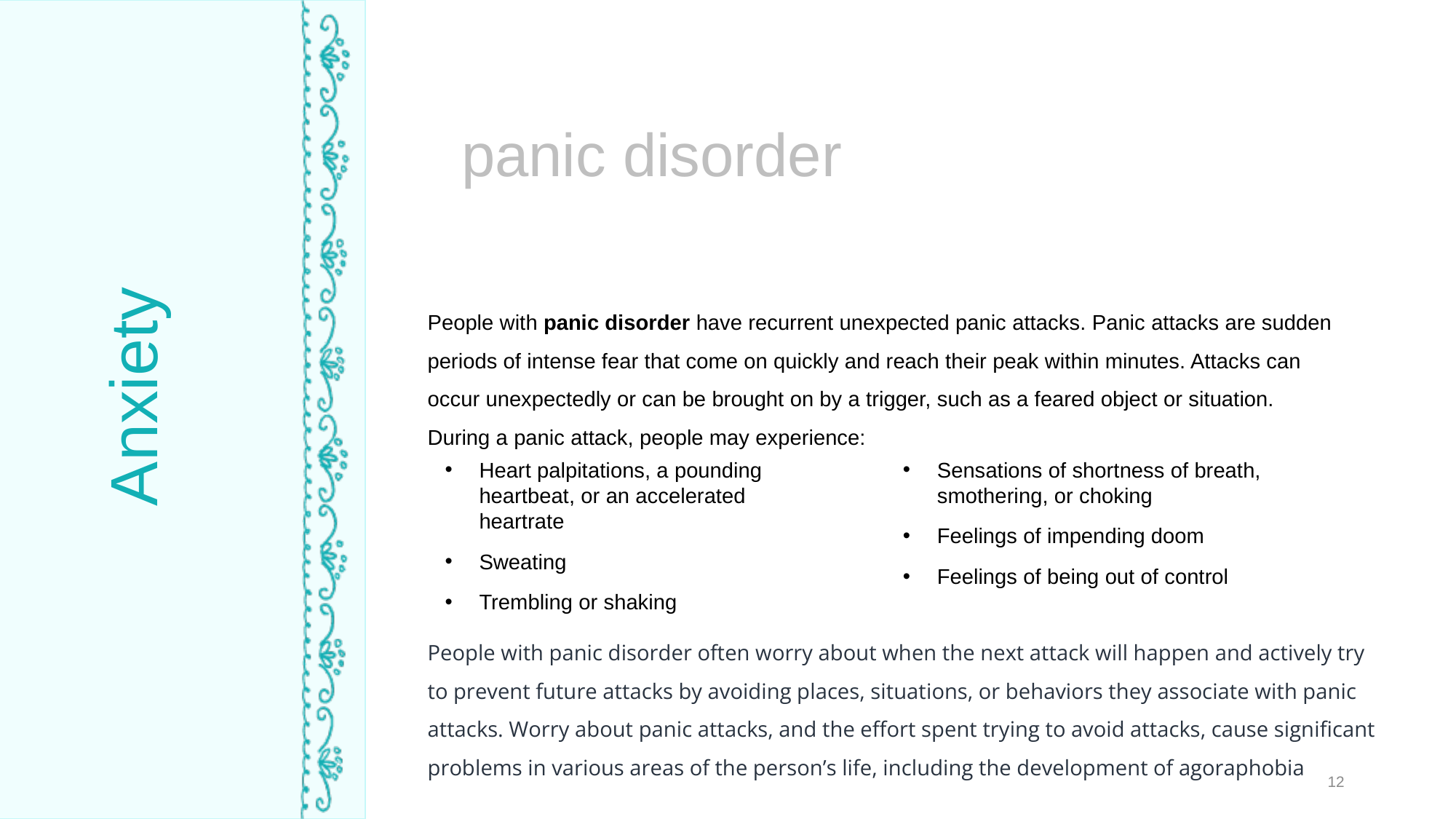

panic disorder
People with panic disorder have recurrent unexpected panic attacks. Panic attacks are sudden periods of intense fear that come on quickly and reach their peak within minutes. Attacks can occur unexpectedly or can be brought on by a trigger, such as a feared object or situation. During a panic attack, people may experience:
Anxiety
TIME ASLEEP
Sensations of shortness of breath, smothering, or choking
Feelings of impending doom
Feelings of being out of control
Heart palpitations, a pounding heartbeat, or an accelerated heartrate
Sweating
Trembling or shaking

People with panic disorder often worry about when the next attack will happen and actively try to prevent future attacks by avoiding places, situations, or behaviors they associate with panic attacks. Worry about panic attacks, and the effort spent trying to avoid attacks, cause significant problems in various areas of the person’s life, including the development of agoraphobia
12